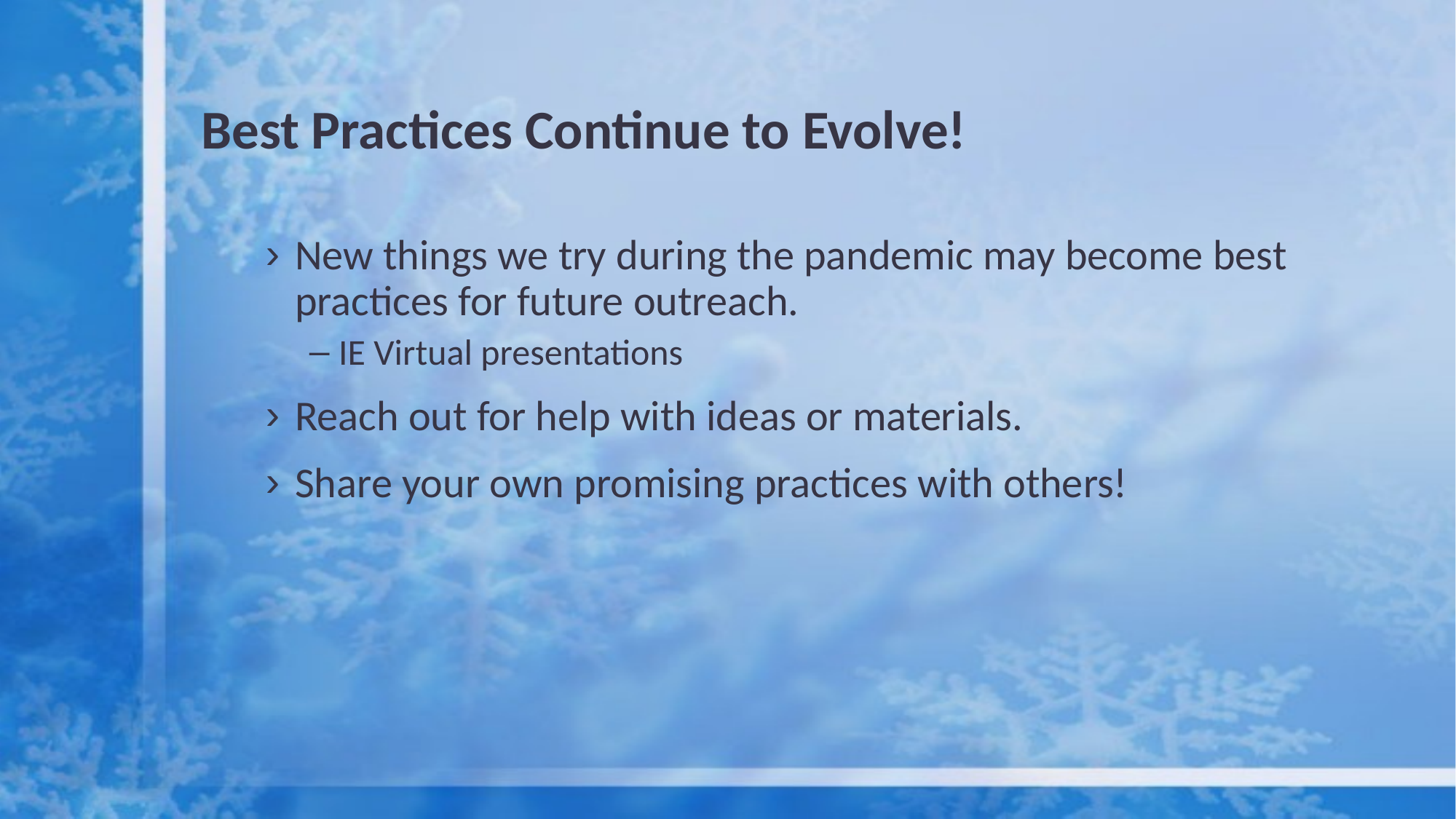

# Best Practices Continue to Evolve!
New things we try during the pandemic may become best practices for future outreach.
IE Virtual presentations
Reach out for help with ideas or materials.
Share your own promising practices with others!